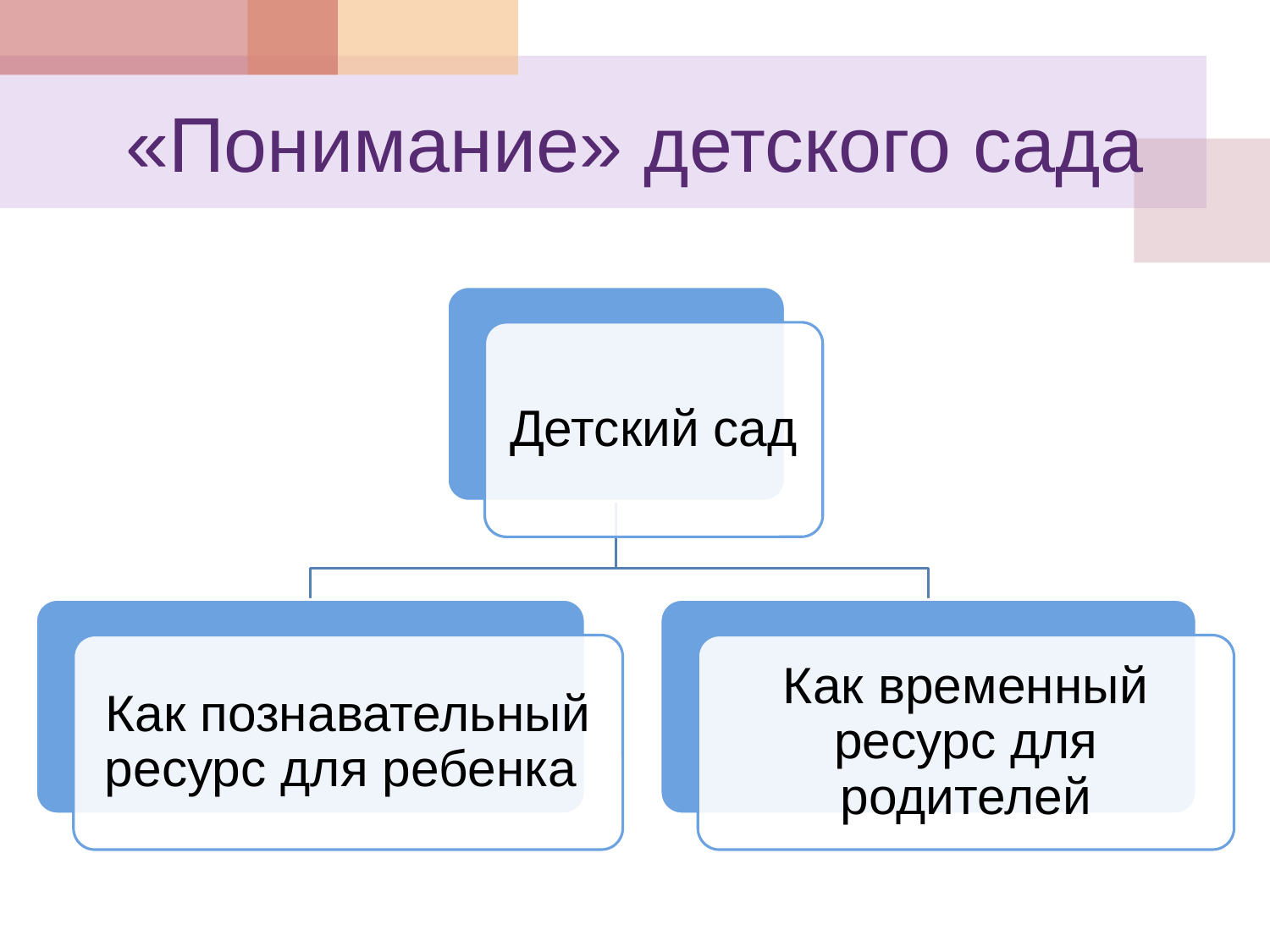

# «Понимание» детского сада
Детский сад
Как познавательный ресурс для ребенка
Как временный ресурс для родителей